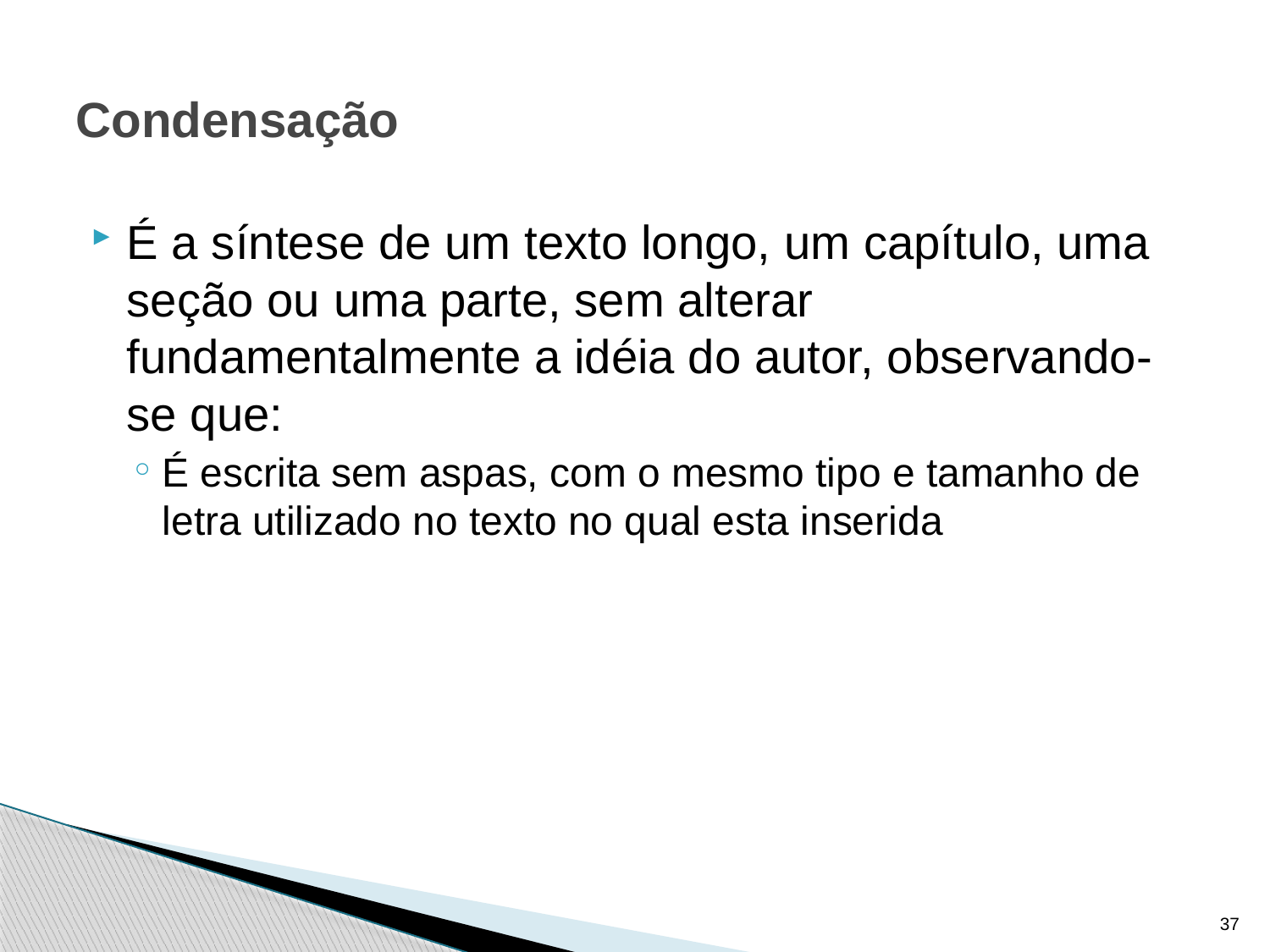

# Condensação
É a síntese de um texto longo, um capítulo, uma seção ou uma parte, sem alterar fundamentalmente a idéia do autor, observando-se que:
É escrita sem aspas, com o mesmo tipo e tamanho de letra utilizado no texto no qual esta inserida

37